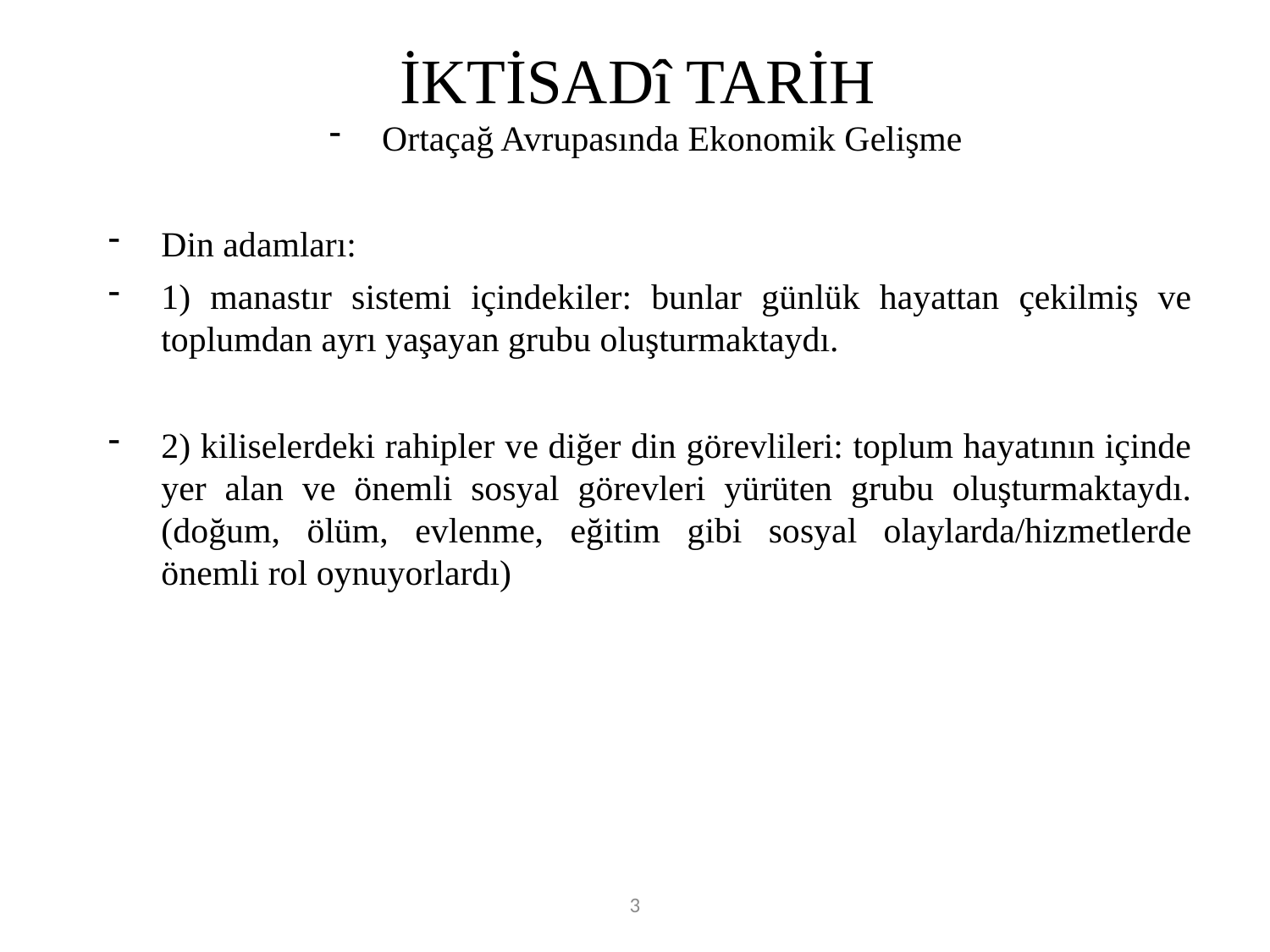

# İKTİSADî TARİH
Ortaçağ Avrupasında Ekonomik Gelişme

Din adamları:
1) manastır sistemi içindekiler: bunlar günlük hayattan çekilmiş ve toplumdan ayrı yaşayan grubu oluşturmaktaydı.

2) kiliselerdeki rahipler ve diğer din görevlileri: toplum hayatının içinde yer alan ve önemli sosyal görevleri yürüten grubu oluşturmaktaydı. (doğum, ölüm, evlenme, eğitim gibi sosyal olaylarda/hizmetlerde önemli rol oynuyorlardı)
3